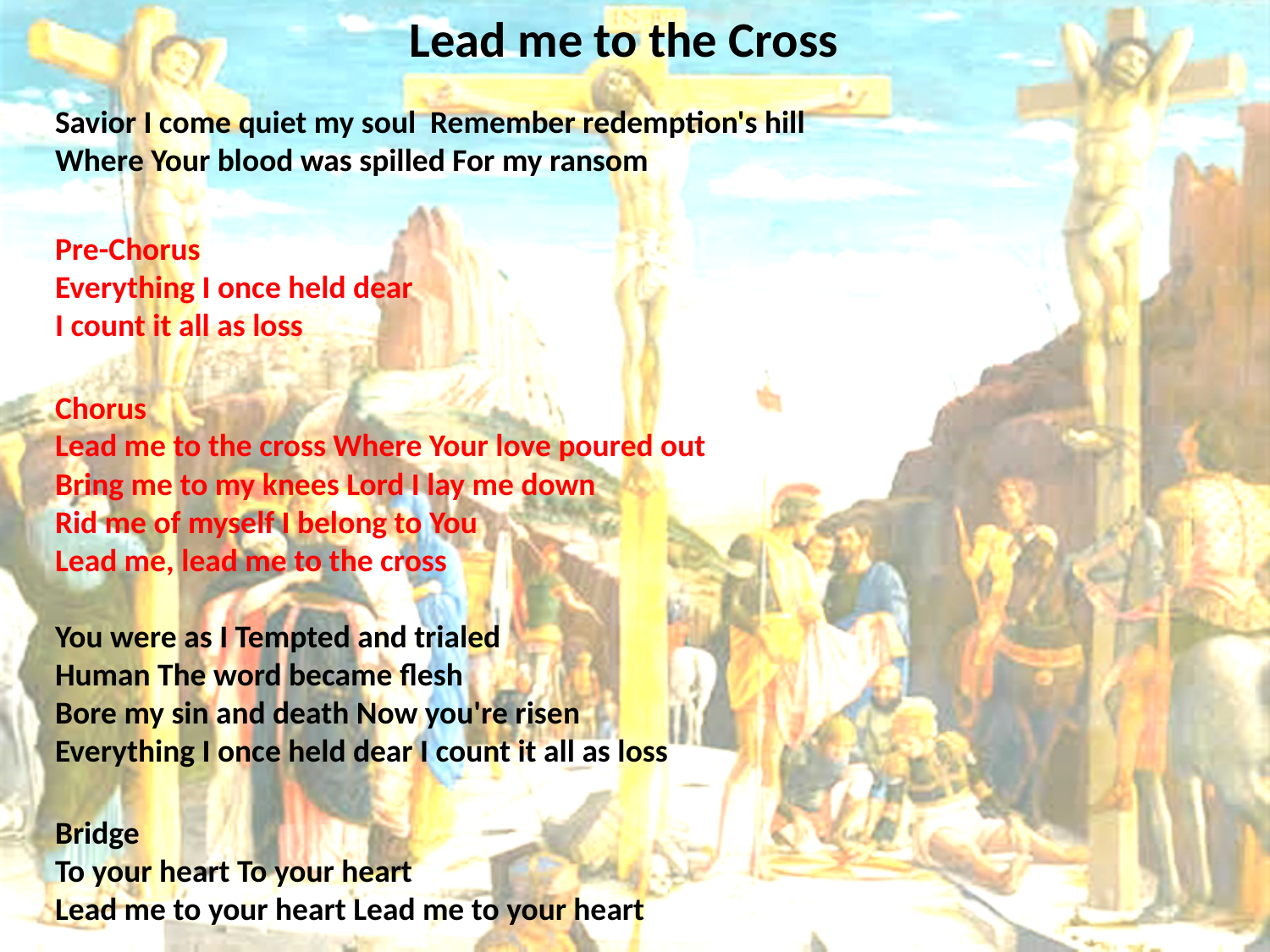

# Lead me to the Cross
Savior I come quiet my soul  Remember redemption's hill
Where Your blood was spilled For my ransom

Pre-Chorus                                                                                   Everything I once held dear
I count it all as loss
Chorus                                                                                             Lead me to the cross Where Your love poured out
Bring me to my knees Lord I lay me down
Rid me of myself I belong to You
Lead me, lead me to the cross
You were as I Tempted and trialed
Human The word became flesh
Bore my sin and death Now you're risen
Everything I once held dear I count it all as loss
Bridge
To your heart To your heart
Lead me to your heart Lead me to your heart